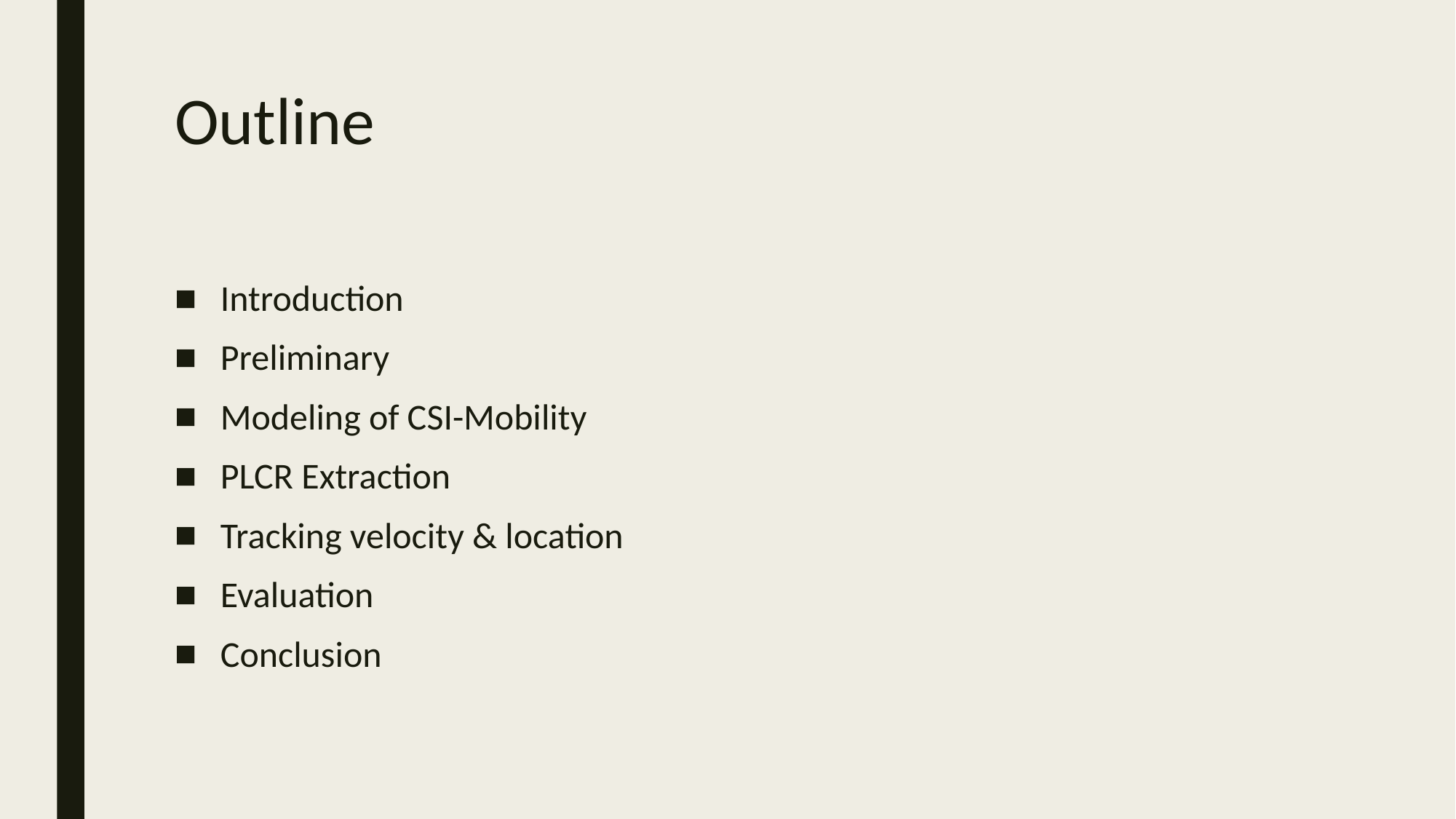

# Outline
Introduction
Preliminary
Modeling of CSI-Mobility
PLCR Extraction
Tracking velocity & location
Evaluation
Conclusion